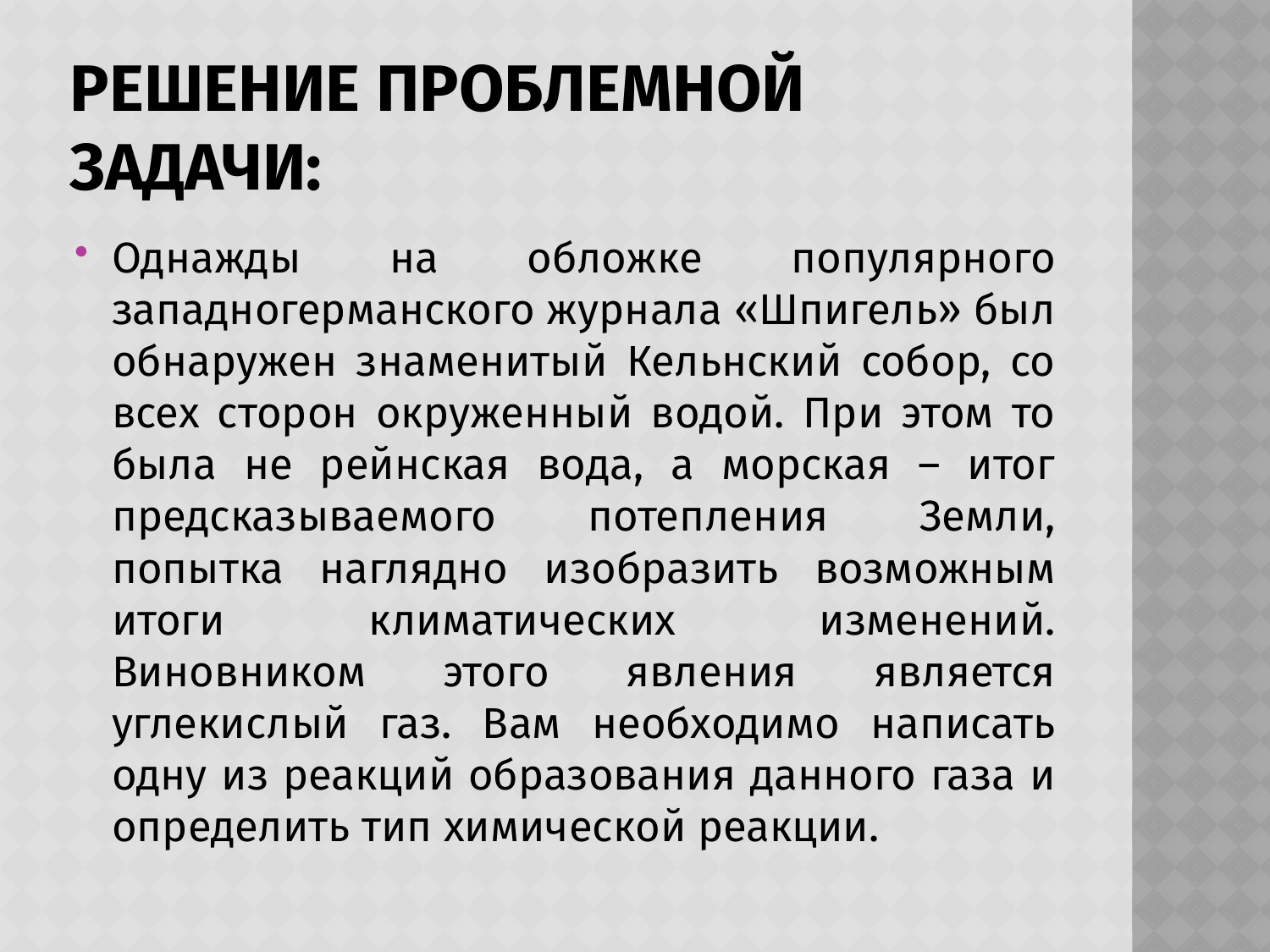

# Решение проблемной задачи:
Однажды на обложке популярного западногерманского журнала «Шпигель» был обнаружен знаменитый Кельнский собор, со всех сторон окруженный водой. При этом то была не рейнская вода, а морская – итог предсказываемого потепления Земли, попытка наглядно изобразить возможным итоги климатических изменений. Виновником этого явления является углекислый газ. Вам необходимо написать одну из реакций образования данного газа и определить тип химической реакции.